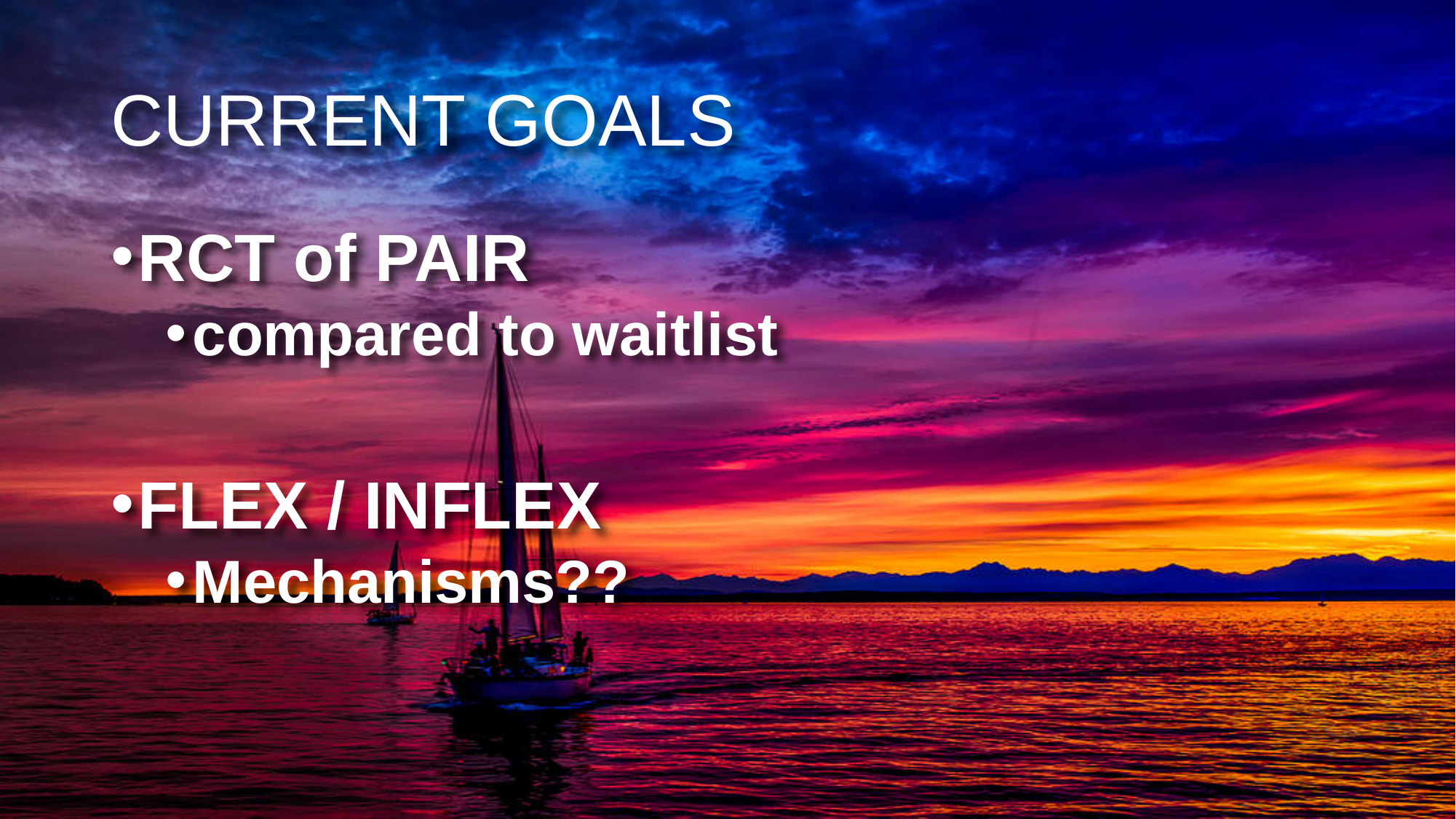

# CURRENT GOALS
RCT of PAIR
compared to waitlist

FLEX / INFLEX
Mechanisms??